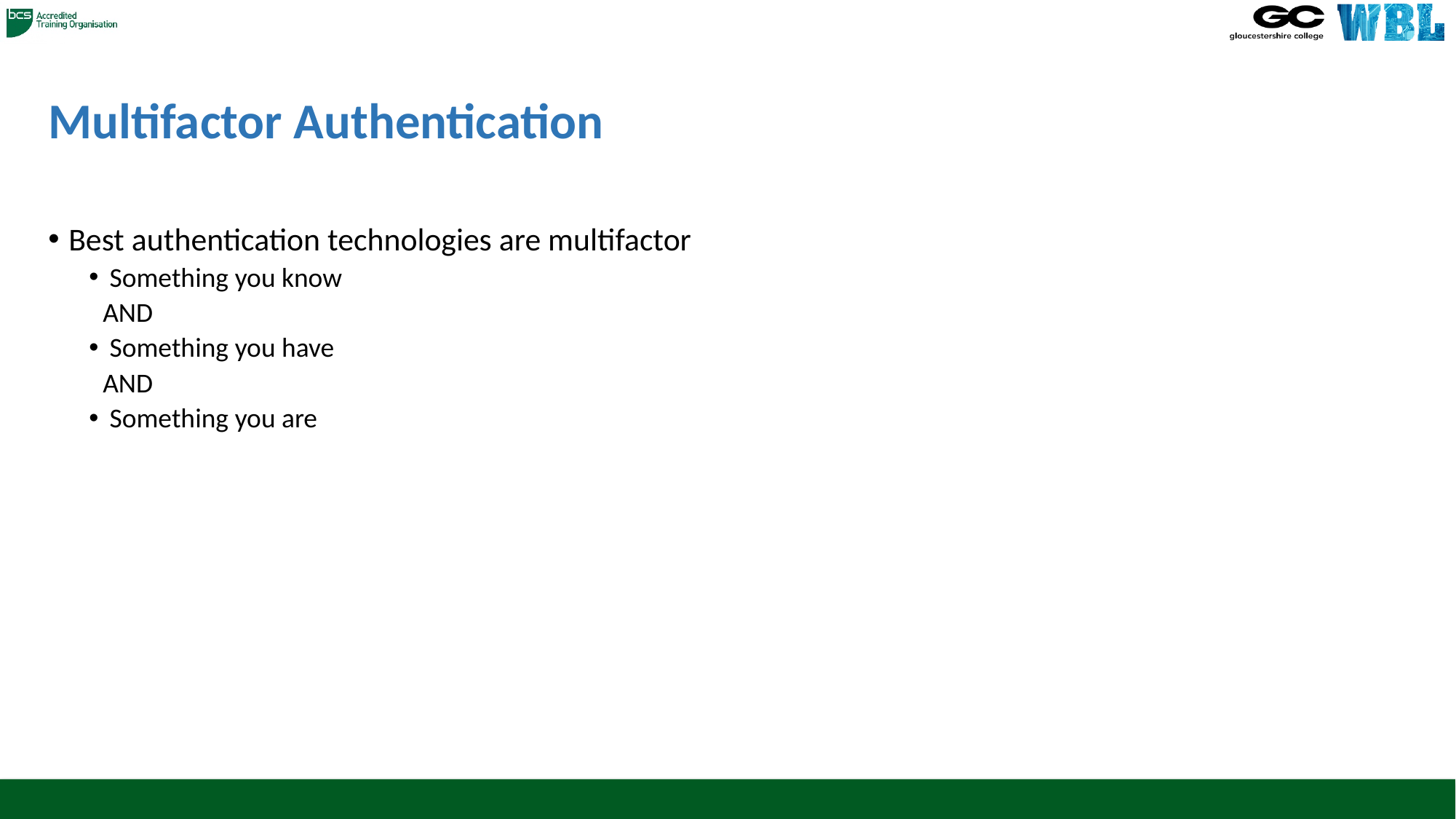

# Multifactor Authentication
Best authentication technologies are multifactor
Something you know
AND
Something you have
AND
Something you are